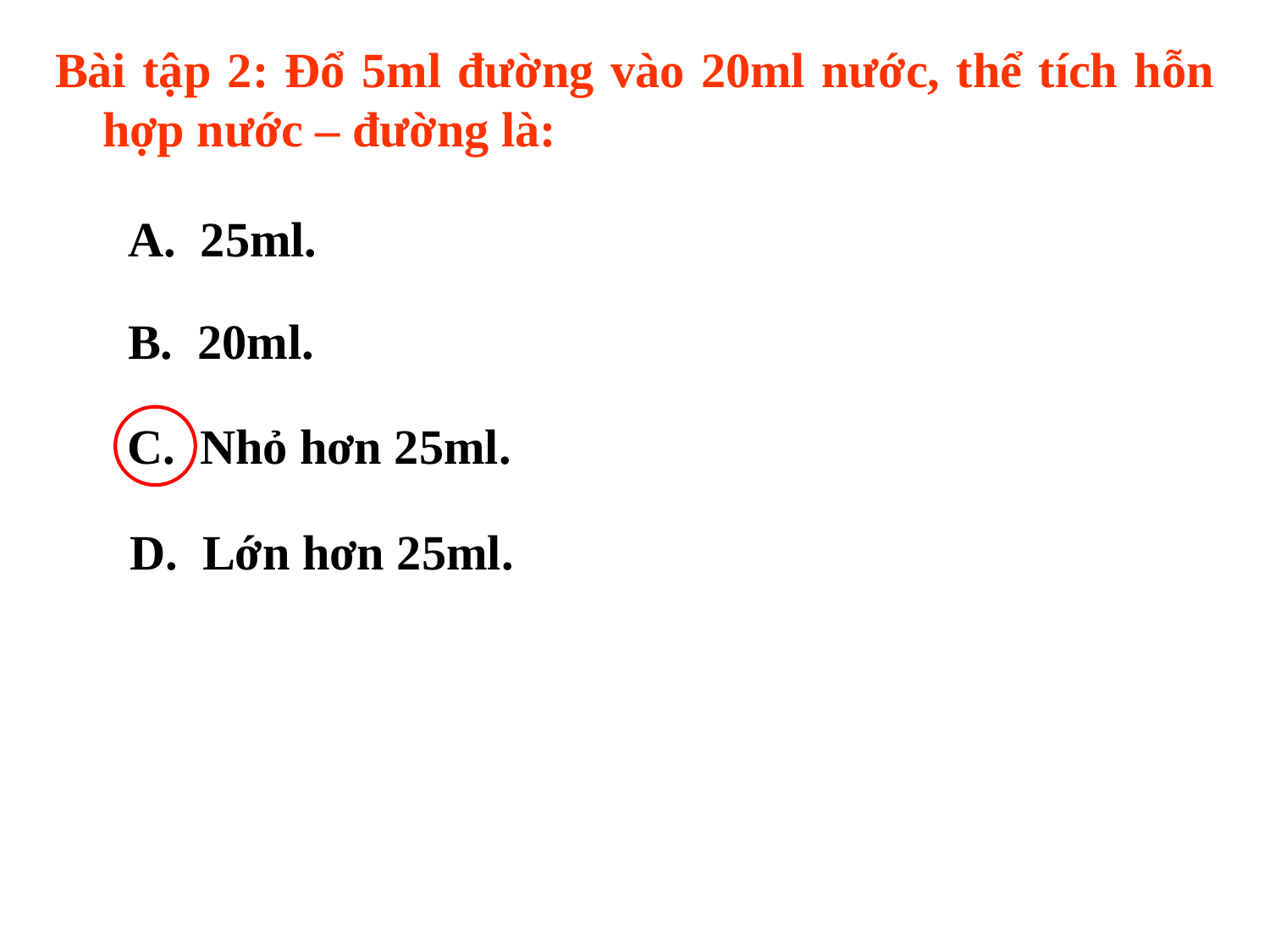

Bài tập 2: Đổ 5ml đường vào 20ml nước, thể tích hỗn hợp nước – đường là:
A.  25ml.
B.  20ml.

C.  Nhỏ hơn 25ml.
  D.  Lớn hơn 25ml.